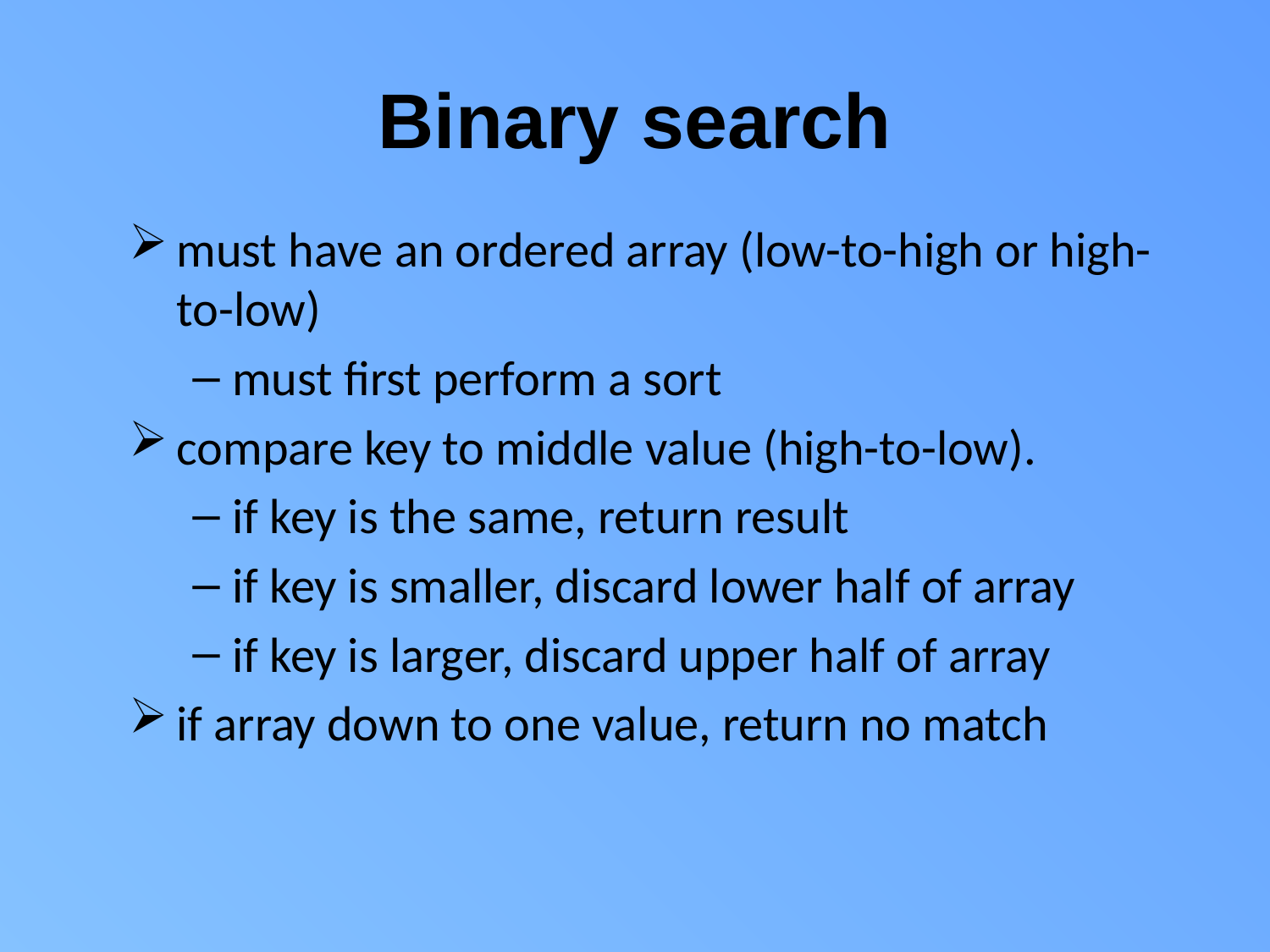

# Binary search
must have an ordered array (low-to-high or high-to-low)
must first perform a sort
compare key to middle value (high-to-low).
if key is the same, return result
if key is smaller, discard lower half of array
if key is larger, discard upper half of array
if array down to one value, return no match